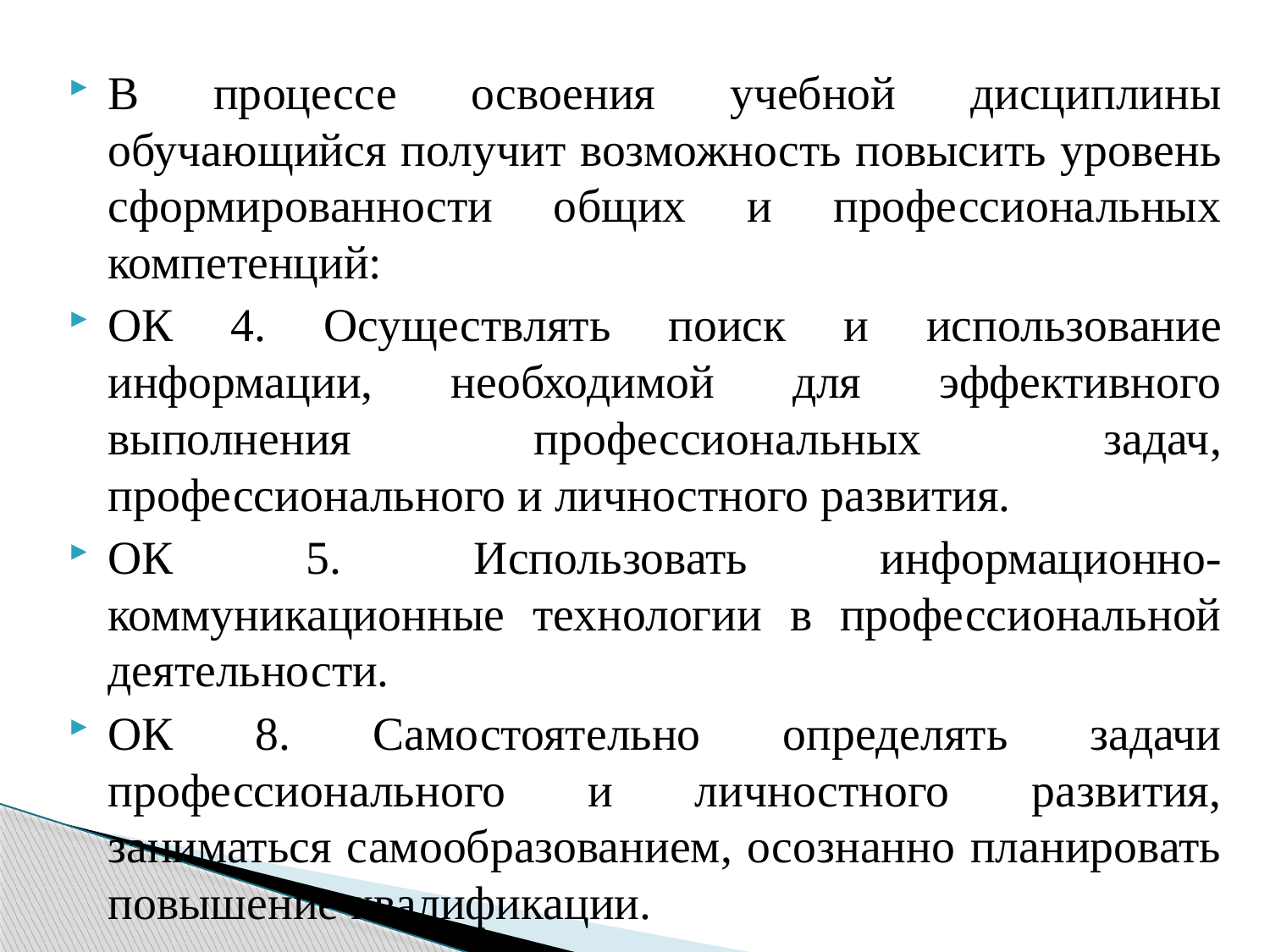

В процессе освоения учебной дисциплины обучающийся получит возможность повысить уровень сформированности общих и профессиональных компетенций:
ОК 4. Осуществлять поиск и использование информации, необходимой для эффективного выполнения профессиональных задач, профессионального и личностного развития.
ОК 5. Использовать информационно-коммуникационные технологии в профессиональной деятельности.
ОК 8. Самостоятельно определять задачи профессионального и личностного развития, заниматься самообразованием, осознанно планировать повышение квалификации.